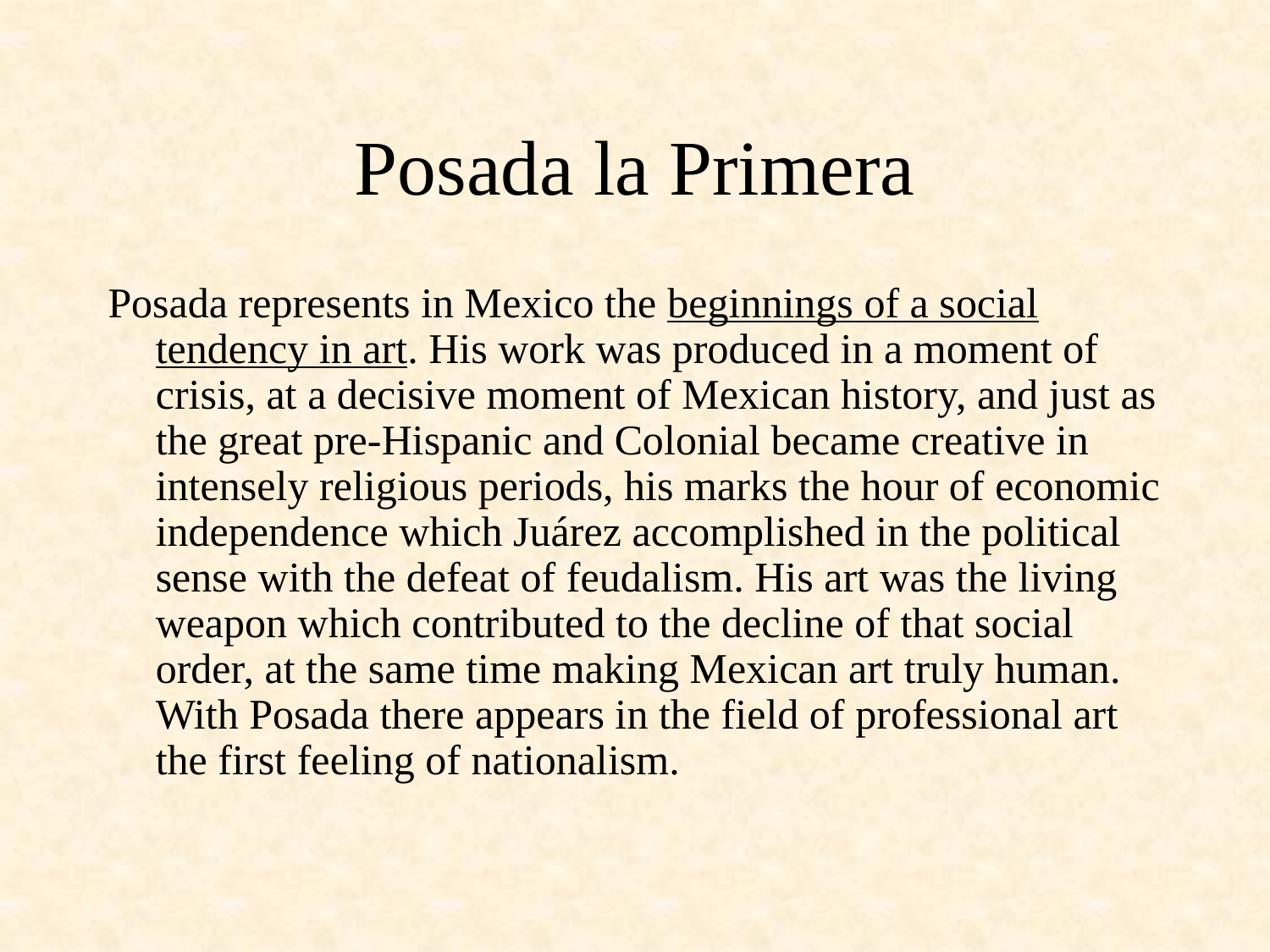

# Posada la Primera
Posada represents in Mexico the beginnings of a social tendency in art. His work was produced in a moment of crisis, at a decisive moment of Mexican history, and just as the great pre-Hispanic and Colonial became creative in intensely religious periods, his marks the hour of economic independence which Juárez accomplished in the political sense with the defeat of feudalism. His art was the living weapon which contributed to the decline of that social order, at the same time making Mexican art truly human. With Posada there appears in the field of professional art the first feeling of nationalism.